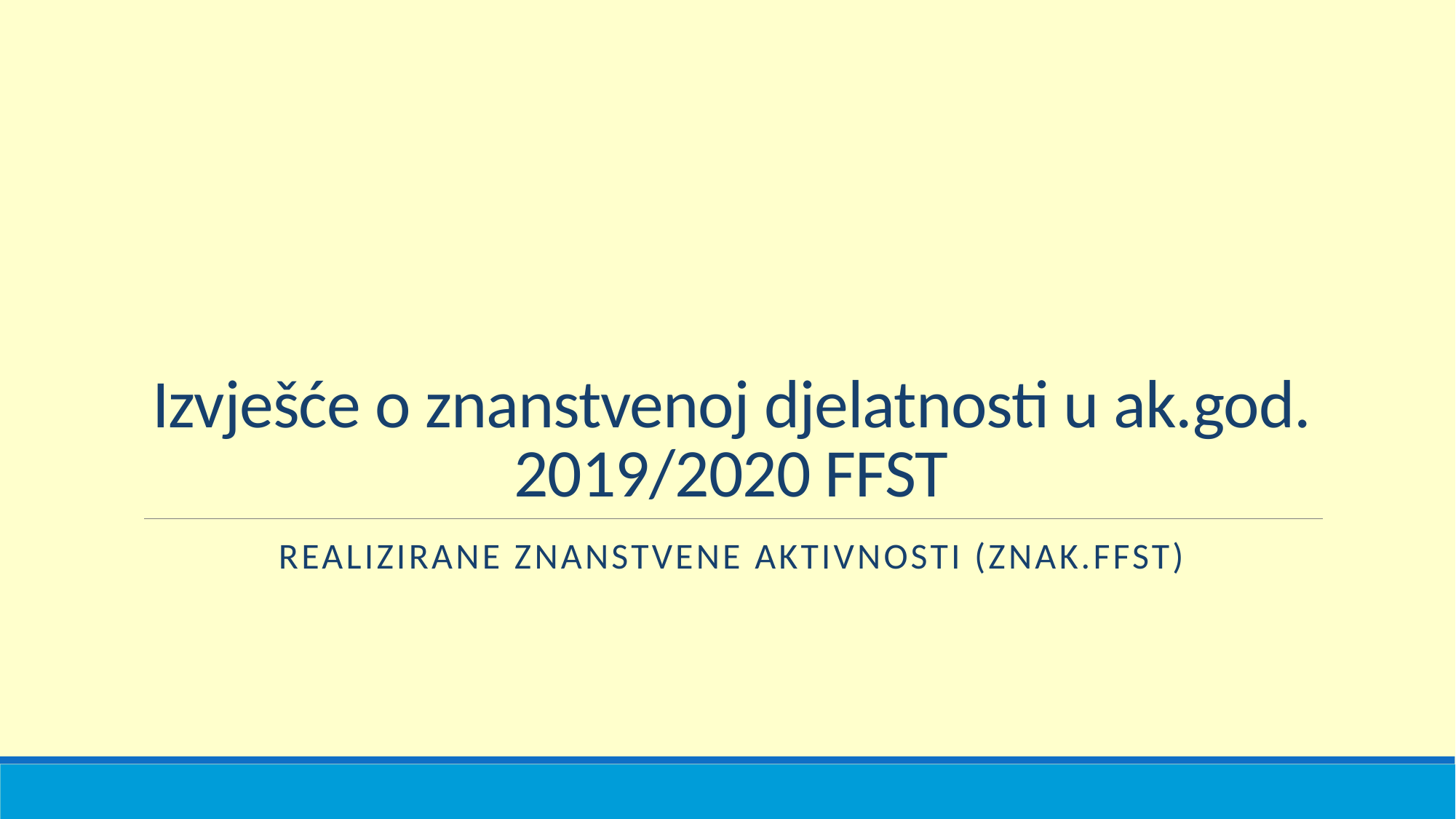

# Izvješće o znanstvenoj djelatnosti u ak.god. 2019/2020 FFST
REALIZIRANE ZNANSTVENE AKTIVNOSTI (ZNAK.FFST)